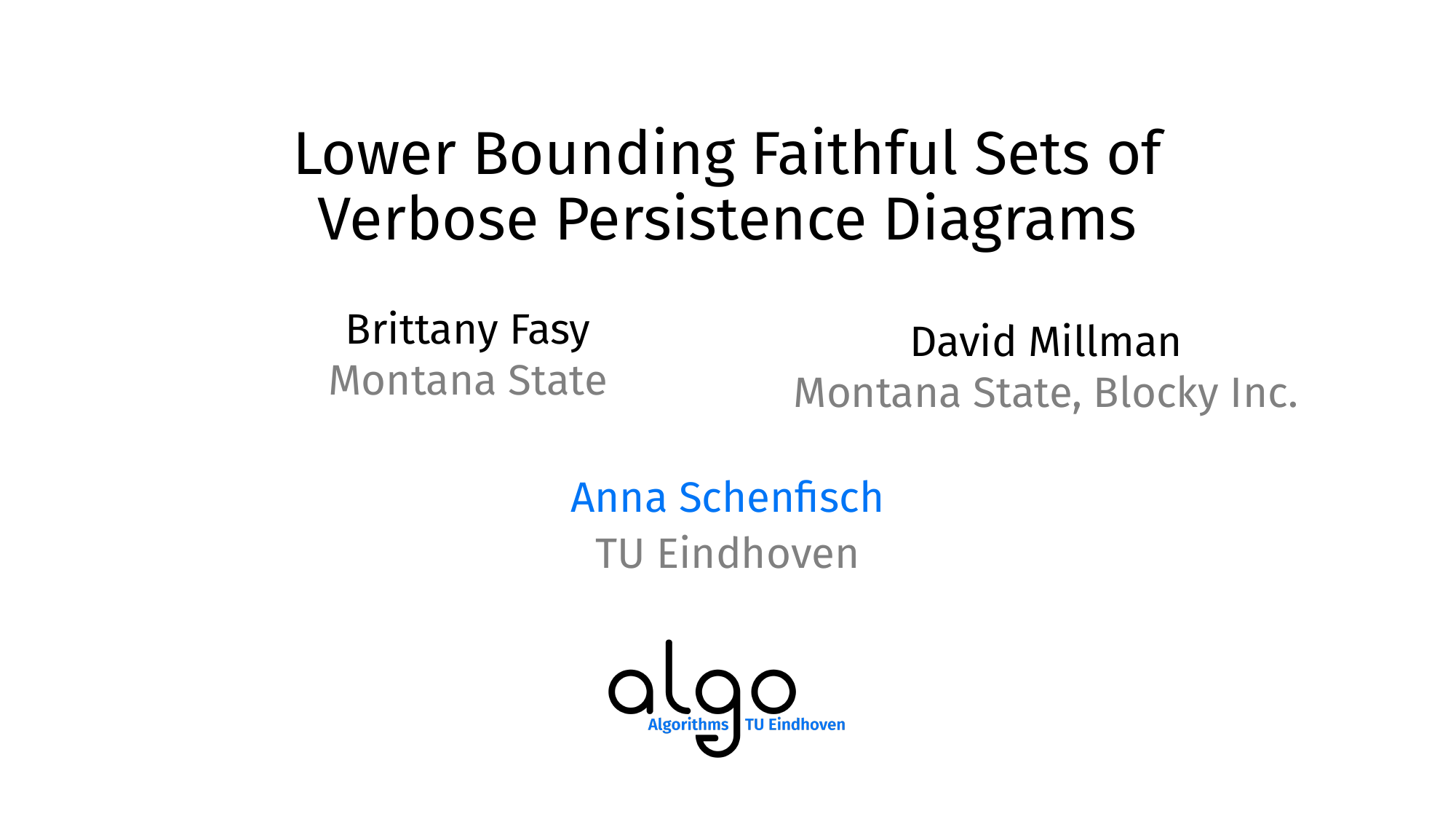

# Lower Bounding Faithful Sets of Verbose Persistence Diagrams

Brittany Fasy
Montana State

David Millman
Montana State, Blocky Inc.

Anna Schenfisch
TU Eindhoven